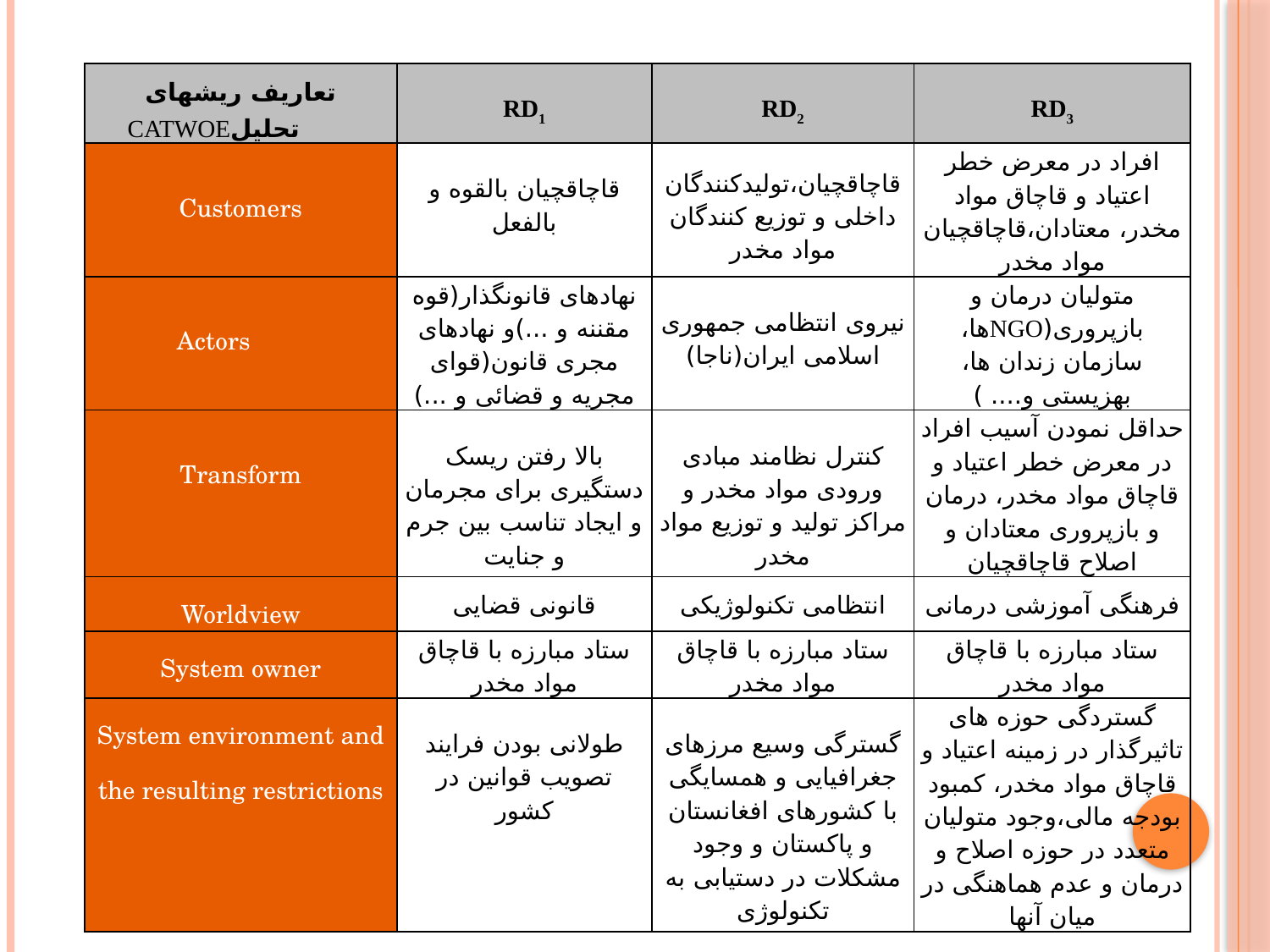

| تعاریف ریشه­ای تحلیلCATWOE | RD1 | RD2 | RD3 |
| --- | --- | --- | --- |
| Customers | قاچاقچیان بالقوه و بالفعل | قاچاقچیان،تولیدکنندگان داخلی و توزیع کنندگان مواد مخدر | افراد در معرض خطر اعتیاد و قاچاق مواد مخدر، معتادان،قاچاقچیان مواد مخدر |
| Actors | نهادهای قانونگذار(قوه مقننه و ...)و نهادهای مجری قانون(قوای مجریه و قضائی و ...) | نیروی انتظامی جمهوری اسلامی ایران(ناجا) | متولیان درمان و بازپروری(NGOها، سازمان زندان ها، بهزیستی و.... ) |
| Transform | بالا رفتن ریسک دستگیری برای مجرمان و ایجاد تناسب بین جرم و جنایت | کنترل نظامند مبادی ورودی مواد مخدر و مراکز تولید و توزیع مواد مخدر | حداقل نمودن آسیب افراد در معرض خطر اعتیاد و قاچاق مواد مخدر، درمان و بازپروری معتادان و اصلاح قاچاقچیان |
| Worldview | قانونی قضایی | انتظامی تکنولوژیکی | فرهنگی آموزشی درمانی |
| System owner | ستاد مبارزه با قاچاق مواد مخدر | ستاد مبارزه با قاچاق مواد مخدر | ستاد مبارزه با قاچاق مواد مخدر |
| System environment and the resulting restrictions | طولانی بودن فرایند تصویب قوانین در کشور | گسترگی وسیع مرزهای جغرافیایی و همسایگی با کشورهای افغانستان و پاکستان و وجود مشکلات در دستیابی به تکنولوژی | گستردگی حوزه های تاثیرگذار در زمینه اعتیاد و قاچاق مواد مخدر، کمبود بودجه مالی،وجود متولیان متعدد در حوزه اصلاح و درمان و عدم هماهنگی در میان آنها |